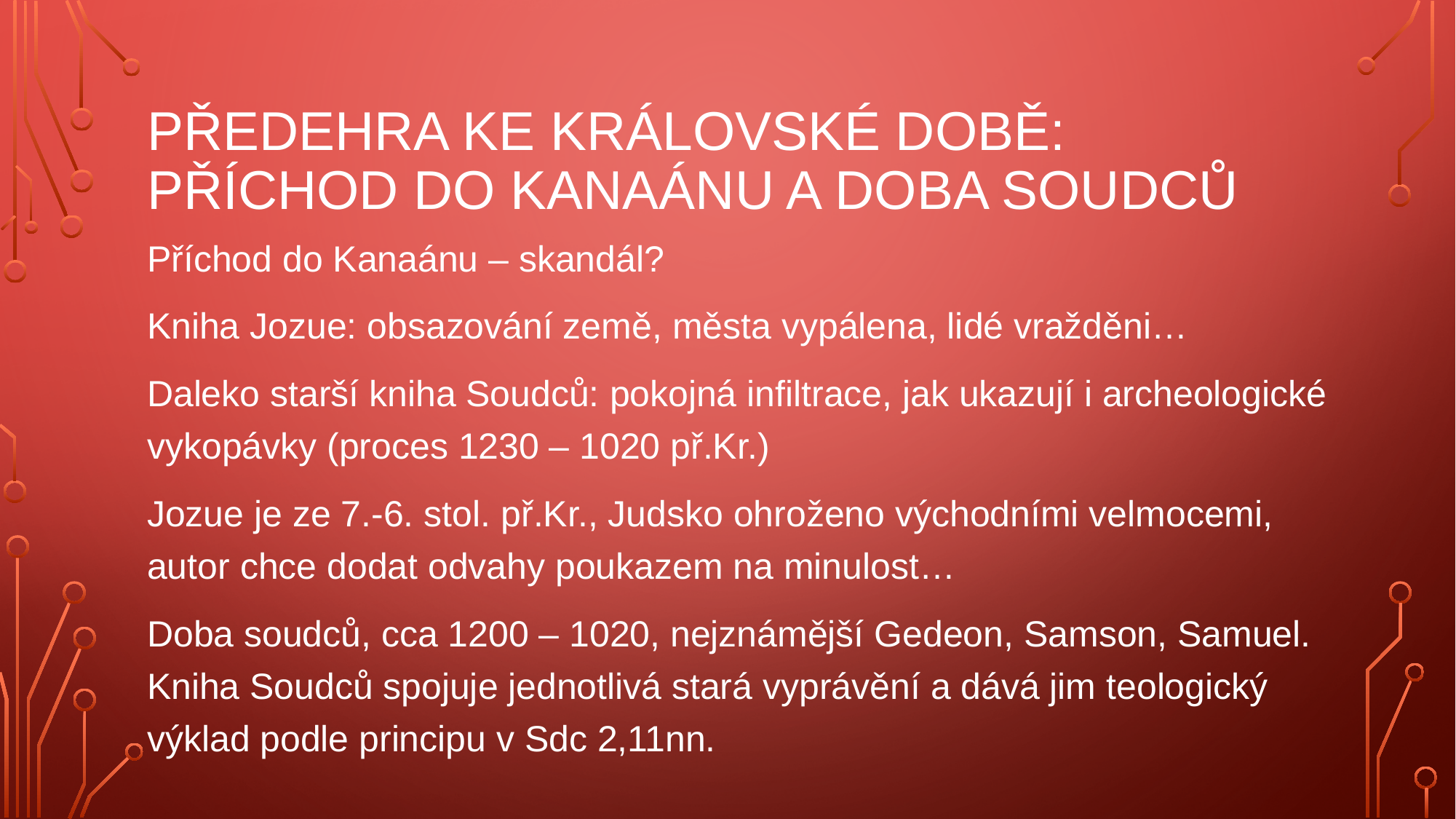

# Předehra ke královské době: Příchod do Kanaánu a Doba soudců
Příchod do Kanaánu – skandál?
Kniha Jozue: obsazování země, města vypálena, lidé vražděni…
Daleko starší kniha Soudců: pokojná infiltrace, jak ukazují i archeologické vykopávky (proces 1230 – 1020 př.Kr.)
Jozue je ze 7.-6. stol. př.Kr., Judsko ohroženo východními velmocemi, autor chce dodat odvahy poukazem na minulost…
Doba soudců, cca 1200 – 1020, nejznámější Gedeon, Samson, Samuel. Kniha Soudců spojuje jednotlivá stará vyprávění a dává jim teologický výklad podle principu v Sdc 2,11nn.